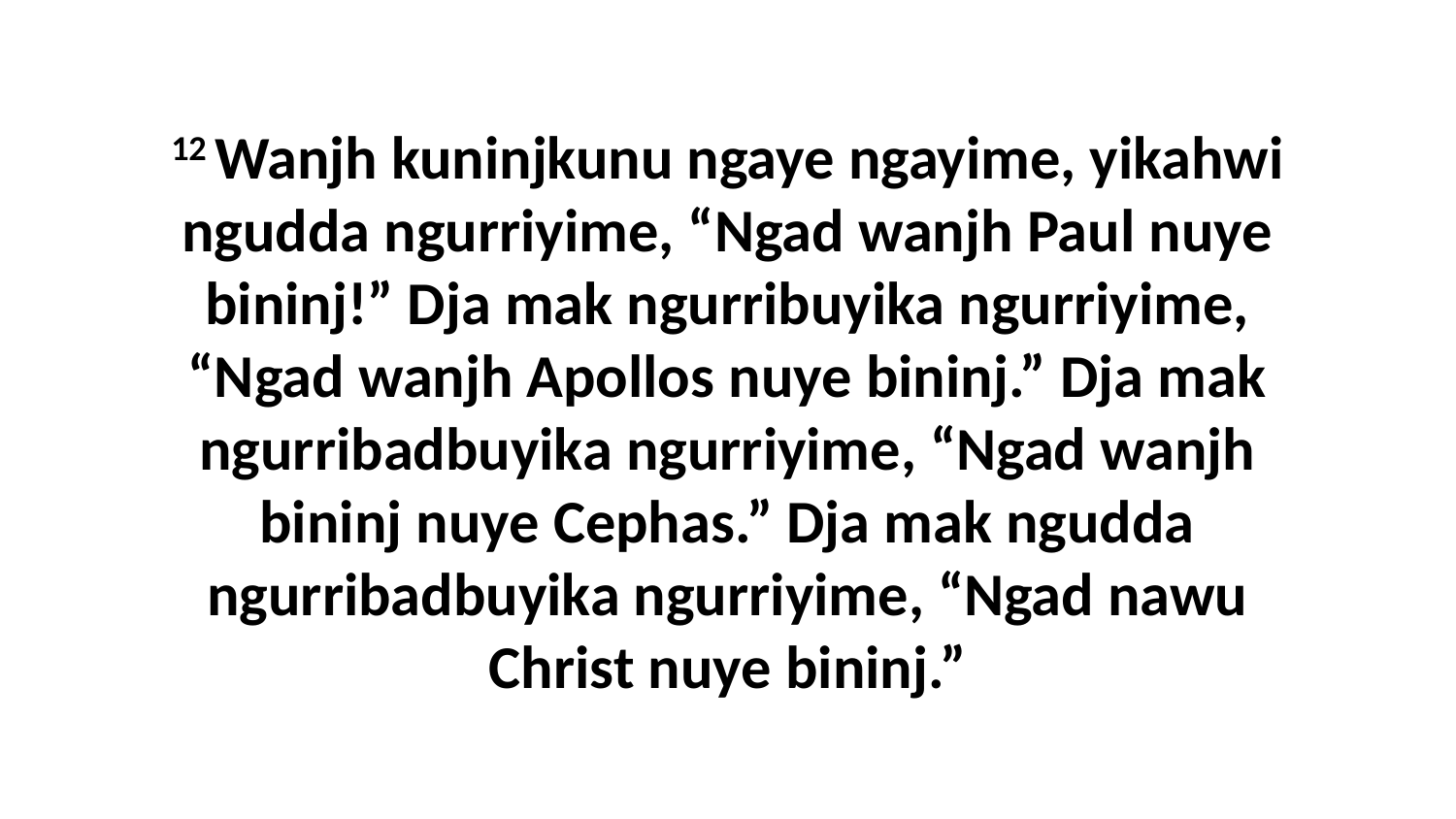

12 Wanjh kuninjkunu ngaye ngayime, yikahwi ngudda ngurriyime, “Ngad wanjh Paul nuye bininj!” Dja mak ngurribuyika ngurriyime, “Ngad wanjh Apollos nuye bininj.” Dja mak ngurribadbuyika ngurriyime, “Ngad wanjh bininj nuye Cephas.” Dja mak ngudda ngurribadbuyika ngurriyime, “Ngad nawu Christ nuye bininj.”